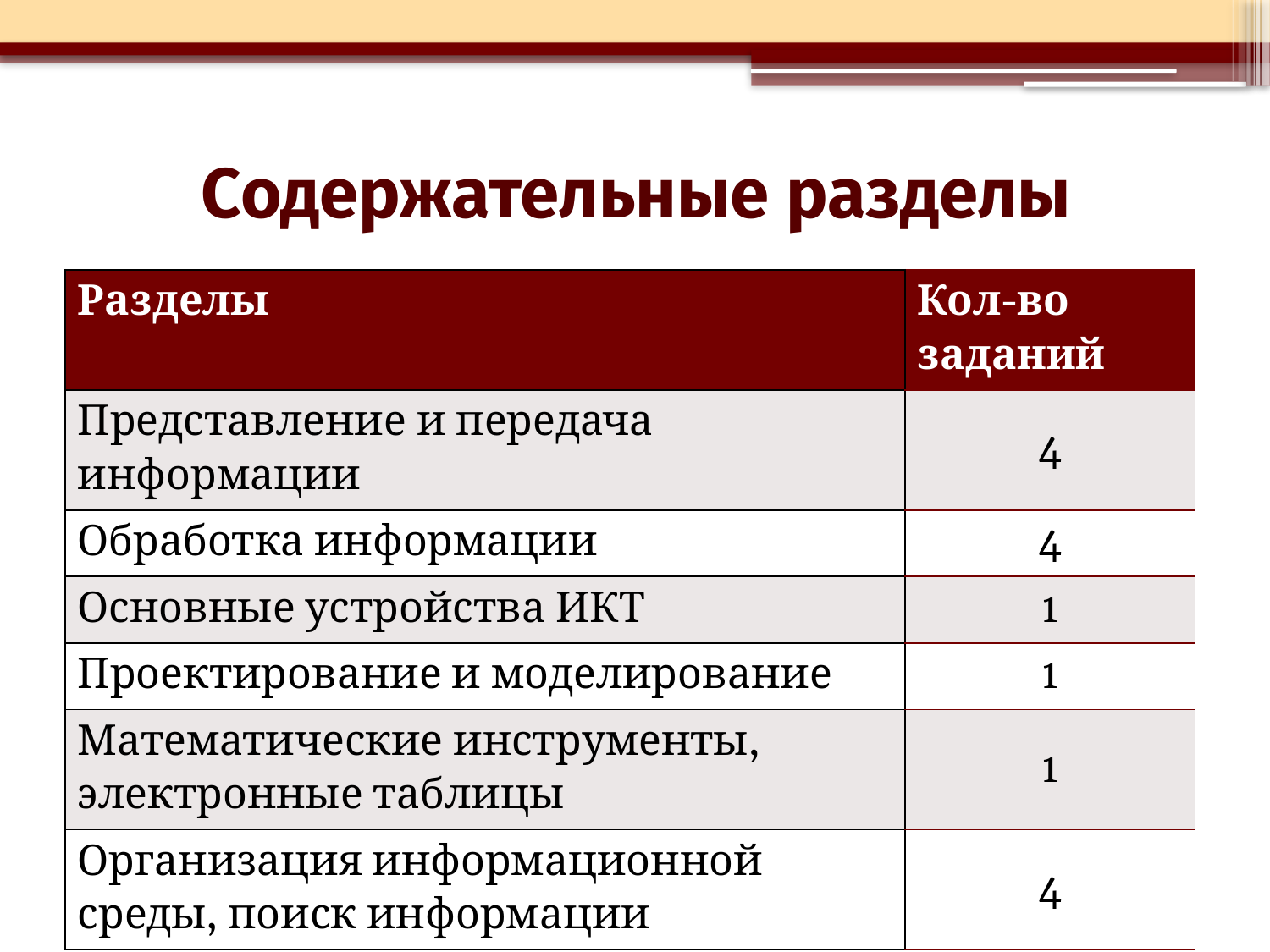

# Содержательные разделы
| Разделы | Кол-во заданий |
| --- | --- |
| Представление и передача информации | 4 |
| Обработка информации | 4 |
| Основные устройства ИКТ | 1 |
| Проектирование и моделирование | 1 |
| Математические инструменты, электронные таблицы | 1 |
| Организация информационной среды, поиск информации | 4 |